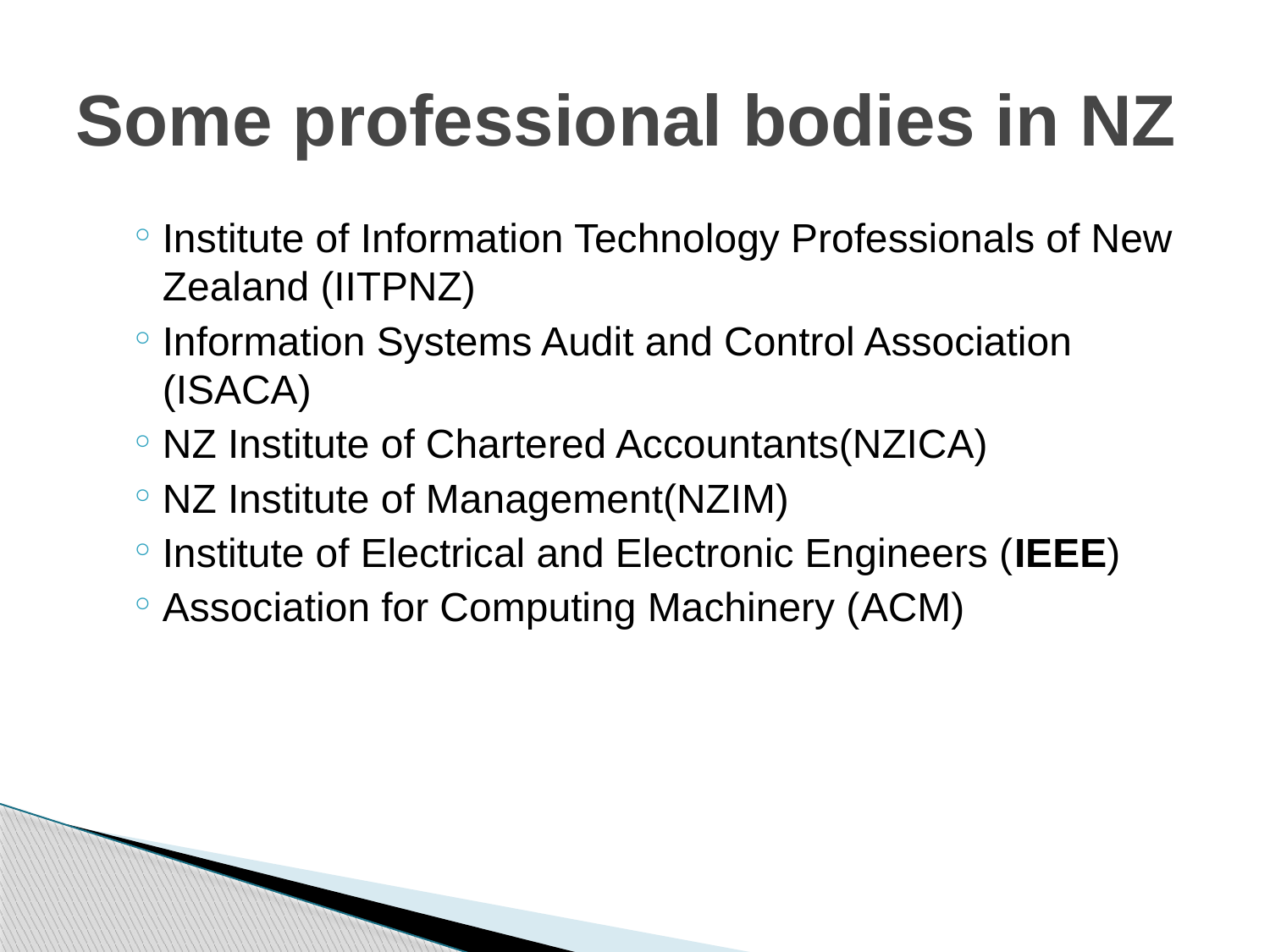

# Some professional bodies in NZ
Institute of Information Technology Professionals of New Zealand (IITPNZ)
Information Systems Audit and Control Association (ISACA)
NZ Institute of Chartered Accountants(NZICA)
NZ Institute of Management(NZIM)
Institute of Electrical and Electronic Engineers (IEEE)
Association for Computing Machinery (ACM)